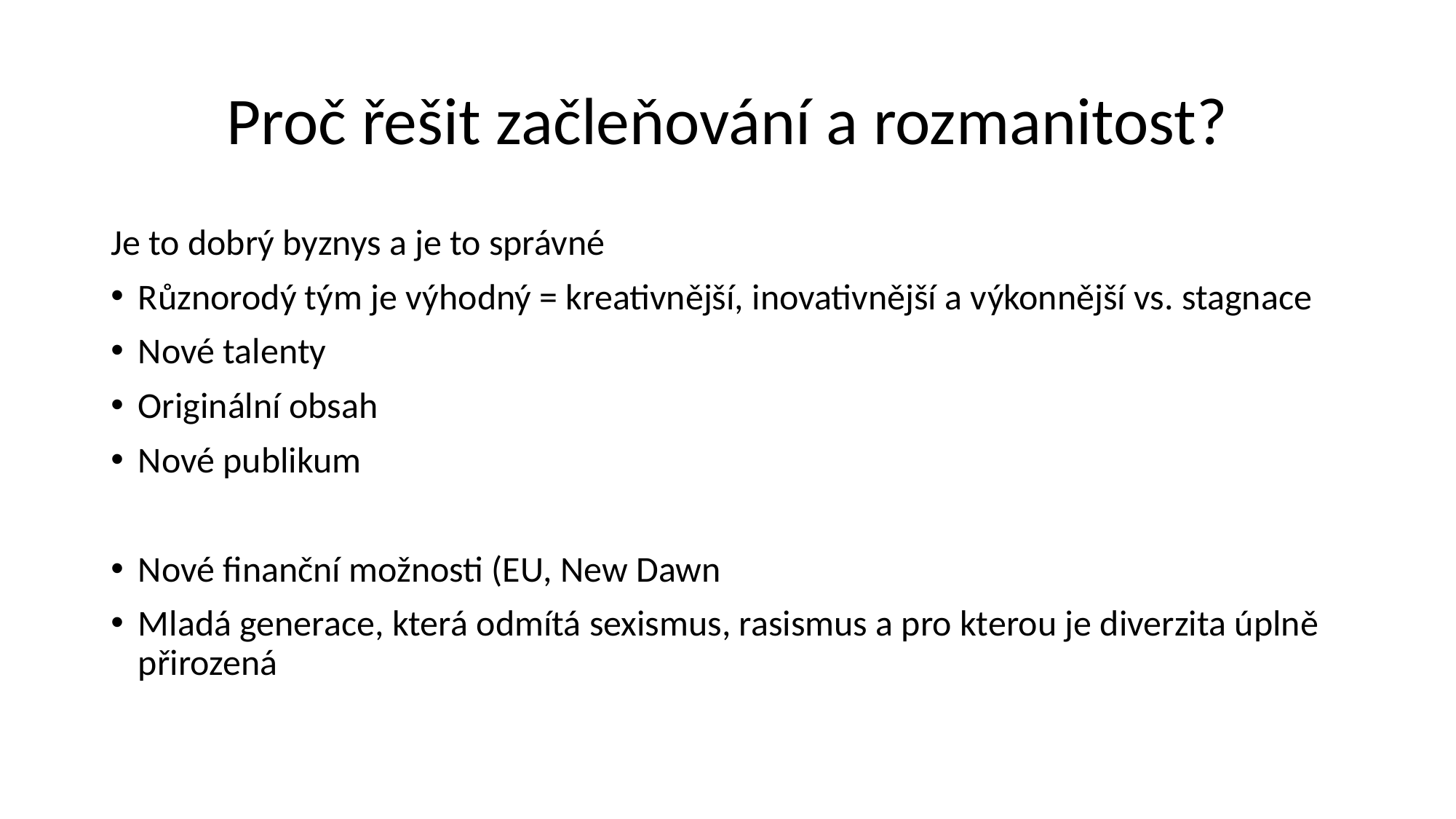

# Proč řešit začleňování a rozmanitost?
Je to dobrý byznys a je to správné
Různorodý tým je výhodný = kreativnější, inovativnější a výkonnější vs. stagnace
Nové talenty
Originální obsah
Nové publikum

Nové finanční možnosti (EU, New Dawn
Mladá generace, která odmítá sexismus, rasismus a pro kterou je diverzita úplně přirozená